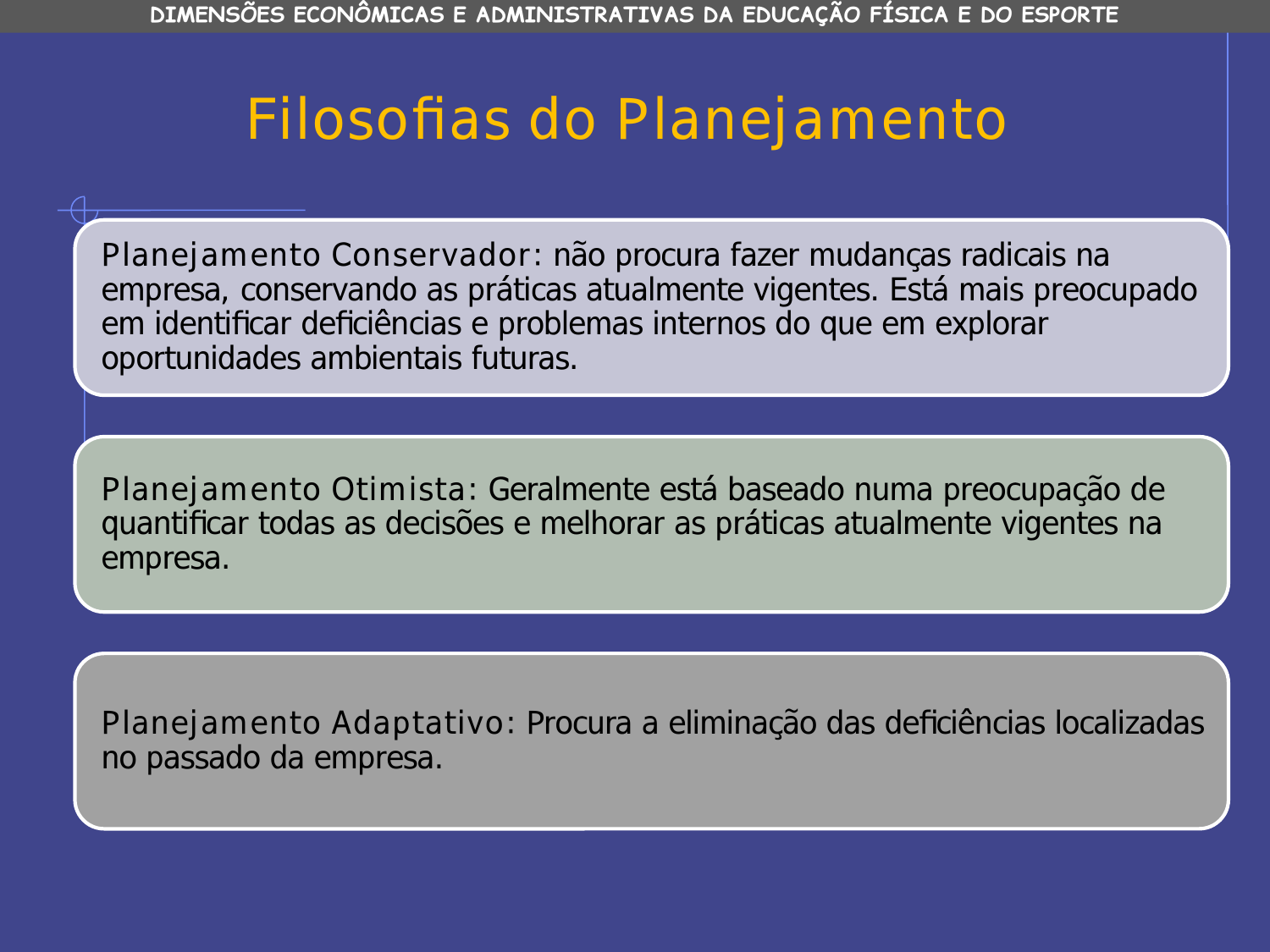

DIMENSÕES ECONÔMICAS E ADMINISTRATIVAS DA EDUCAÇÃO FÍSICA E DO ESPORTE
Filosofias do Planejamento
Planejamento Conservador: não procura fazer mudanças radicais na empresa, conservando as práticas atualmente vigentes. Está mais preocupado em identificar deficiências e problemas internos do que em explorar oportunidades ambientais futuras.

Planejamento Otimista: Geralmente está baseado numa preocupação de quantificar todas as decisões e melhorar as práticas atualmente vigentes na empresa.

Planejamento Adaptativo: Procura a eliminação das deficiências localizadas no passado da empresa.